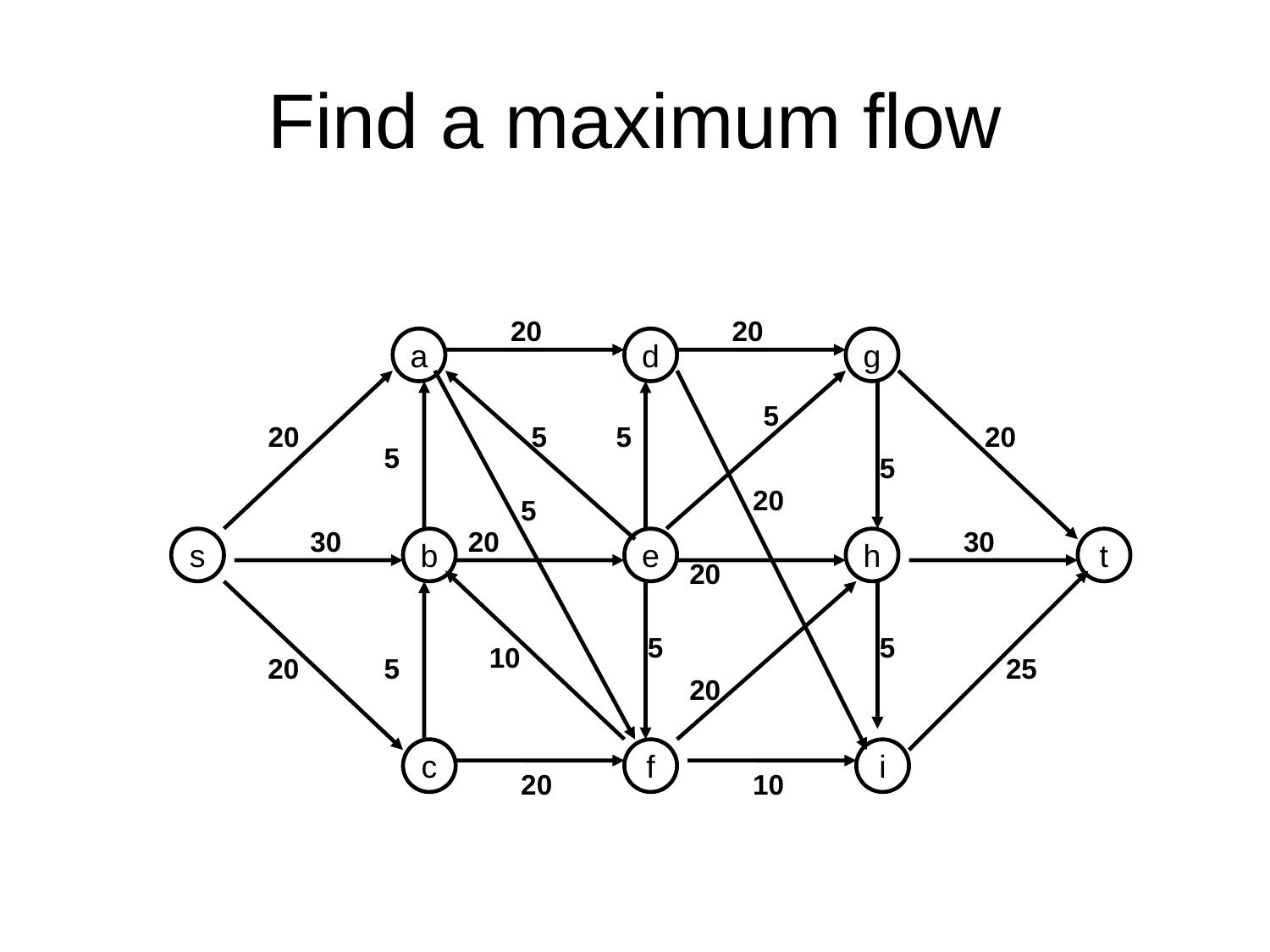

# Find a maximum flow
MAX FLOW 65
20
20
20
20
a
d
g

20

5
20
5
5
20
5
5
20
5
20
5
25
30
20
20
30
s
b
e
h
t
20
20
30

5
20
5
5
15
10
15
20
5
25
5
20
c
f
i

20
20

10
10
Discussion slide